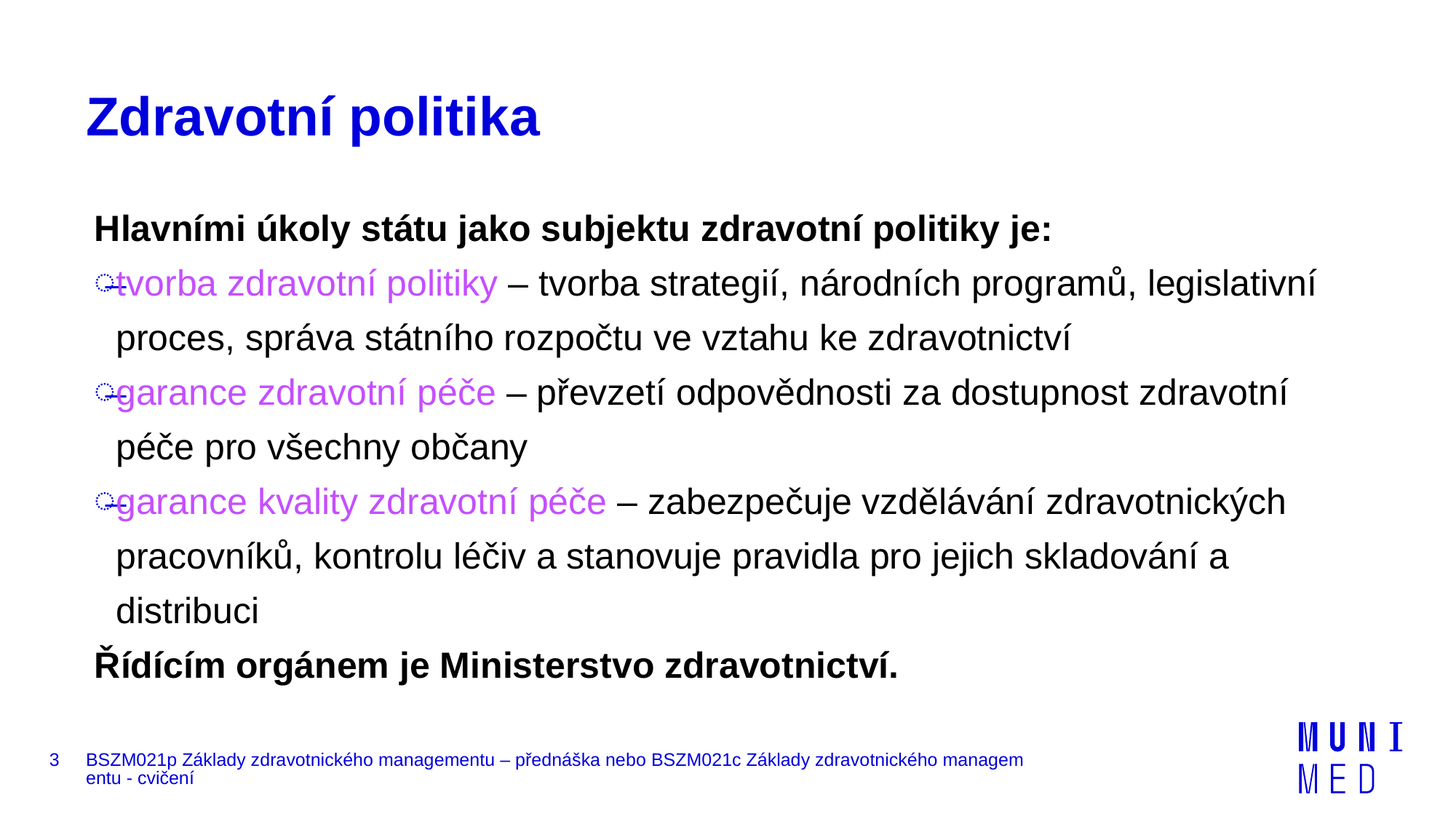

# Zdravotní politika
Hlavními úkoly státu jako subjektu zdravotní politiky je:
tvorba zdravotní politiky – tvorba strategií, národních programů, legislativní proces, správa státního rozpočtu ve vztahu ke zdravotnictví
garance zdravotní péče – převzetí odpovědnosti za dostupnost zdravotní péče pro všechny občany
garance kvality zdravotní péče – zabezpečuje vzdělávání zdravotnických pracovníků, kontrolu léčiv a stanovuje pravidla pro jejich skladování a distribuci
Řídícím orgánem je Ministerstvo zdravotnictví.

3
BSZM021p Základy zdravotnického managementu – přednáška nebo BSZM021c Základy zdravotnického managementu - cvičení